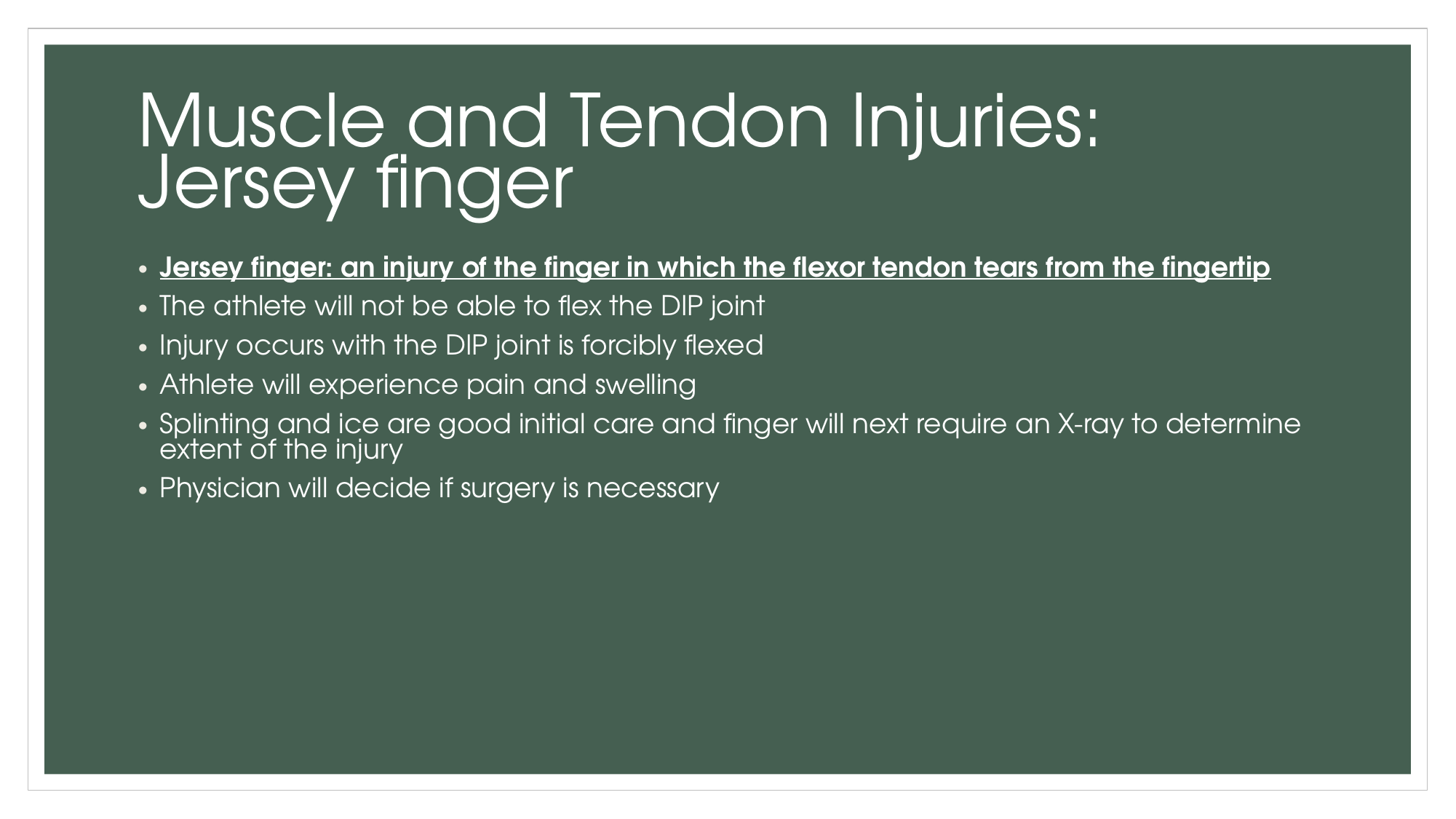

# Muscle and Tendon Injuries: Jersey finger
Jersey finger: an injury of the finger in which the flexor tendon tears from the fingertip
The athlete will not be able to flex the DIP joint
Injury occurs with the DIP joint is forcibly flexed
Athlete will experience pain and swelling
Splinting and ice are good initial care and finger will next require an X-ray to determine extent of the injury
Physician will decide if surgery is necessary